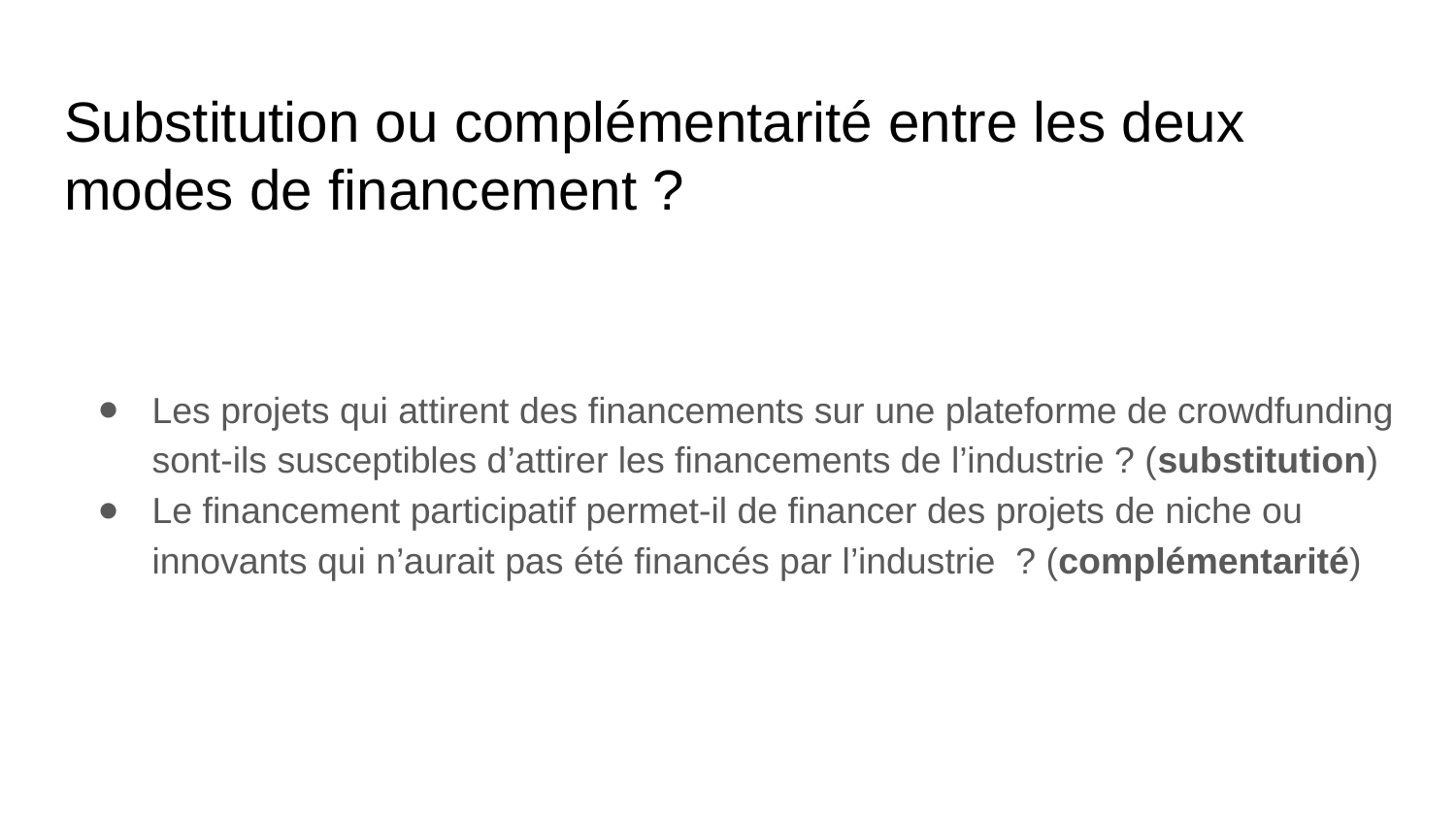

# Substitution ou complémentarité entre les deux modes de financement ?
Les projets qui attirent des financements sur une plateforme de crowdfunding sont-ils susceptibles d’attirer les financements de l’industrie ? (substitution)
Le financement participatif permet-il de financer des projets de niche ou innovants qui n’aurait pas été financés par l’industrie  ? (complémentarité)